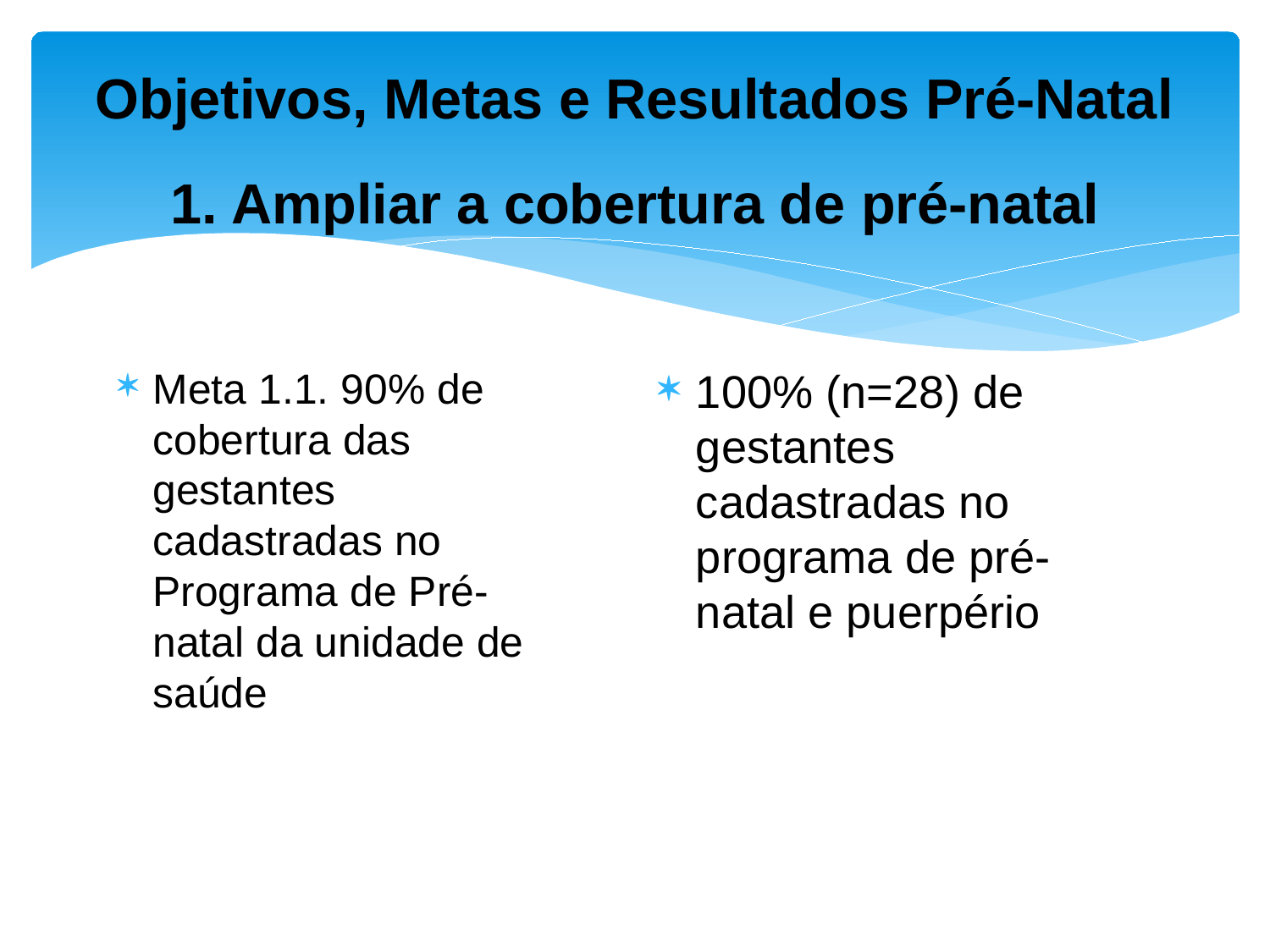

# Objetivos, Metas e Resultados Pré-Natal
1. Ampliar a cobertura de pré-natal

Meta 1.1. 90% de cobertura das gestantes cadastradas no Programa de Pré-natal da unidade de saúde

100% (n=28) de gestantes cadastradas no programa de pré-natal e puerpério